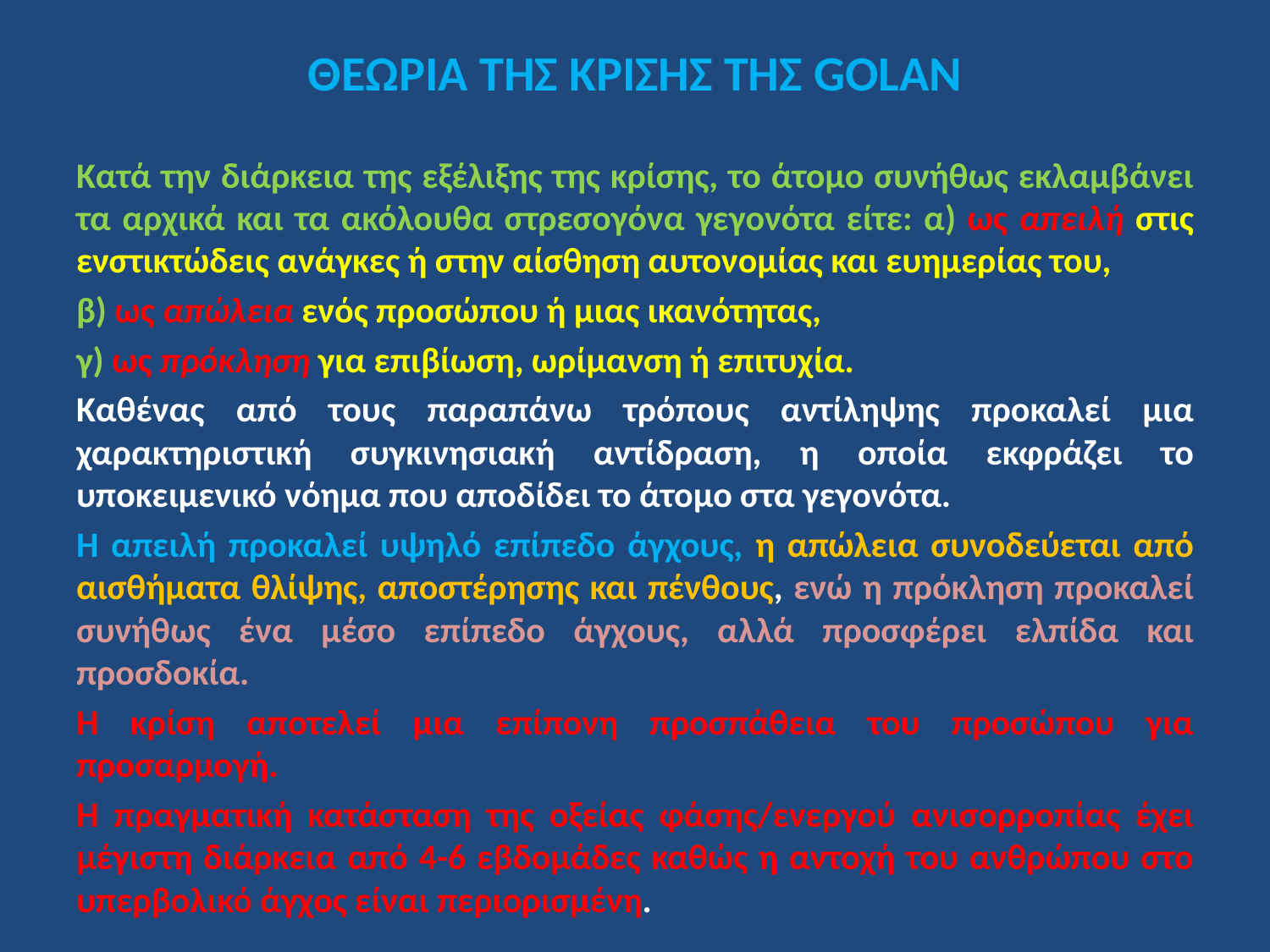

# ΘΕΩΡΙΑ ΤΗΣ ΚΡΙΣΗΣ ΤΗΣ GOLAN
Κατά την διάρκεια της εξέλιξης της κρίσης, το άτομο συνήθως εκλαμβάνει τα αρχικά και τα ακόλουθα στρεσογόνα γεγονότα είτε: α) ως απειλή στις ενστικτώδεις ανάγκες ή στην αίσθηση αυτονομίας και ευημερίας του,
β) ως απώλεια ενός προσώπου ή μιας ικανότητας,
γ) ως πρόκληση για επιβίωση, ωρίμανση ή επιτυχία.
Καθένας από τους παραπάνω τρόπους αντίληψης προκαλεί μια χαρακτηριστική συγκινησιακή αντίδραση, η οποία εκφράζει το υποκειμενικό νόημα που αποδίδει το άτομο στα γεγονότα.
Η απειλή προκαλεί υψηλό επίπεδο άγχους, η απώλεια συνοδεύεται από αισθήματα θλίψης, αποστέρησης και πένθους, ενώ η πρόκληση προκαλεί συνήθως ένα μέσο επίπεδο άγχους, αλλά προσφέρει ελπίδα και προσδοκία.
Η κρίση αποτελεί μια επίπονη προσπάθεια του προσώπου για προσαρμογή.
Η πραγματική κατάσταση της οξείας φάσης/ενεργού ανισορροπίας έχει μέγιστη διάρκεια από 4-6 εβδομάδες καθώς η αντοχή του ανθρώπου στο υπερβολικό άγχος είναι περιορισμένη.